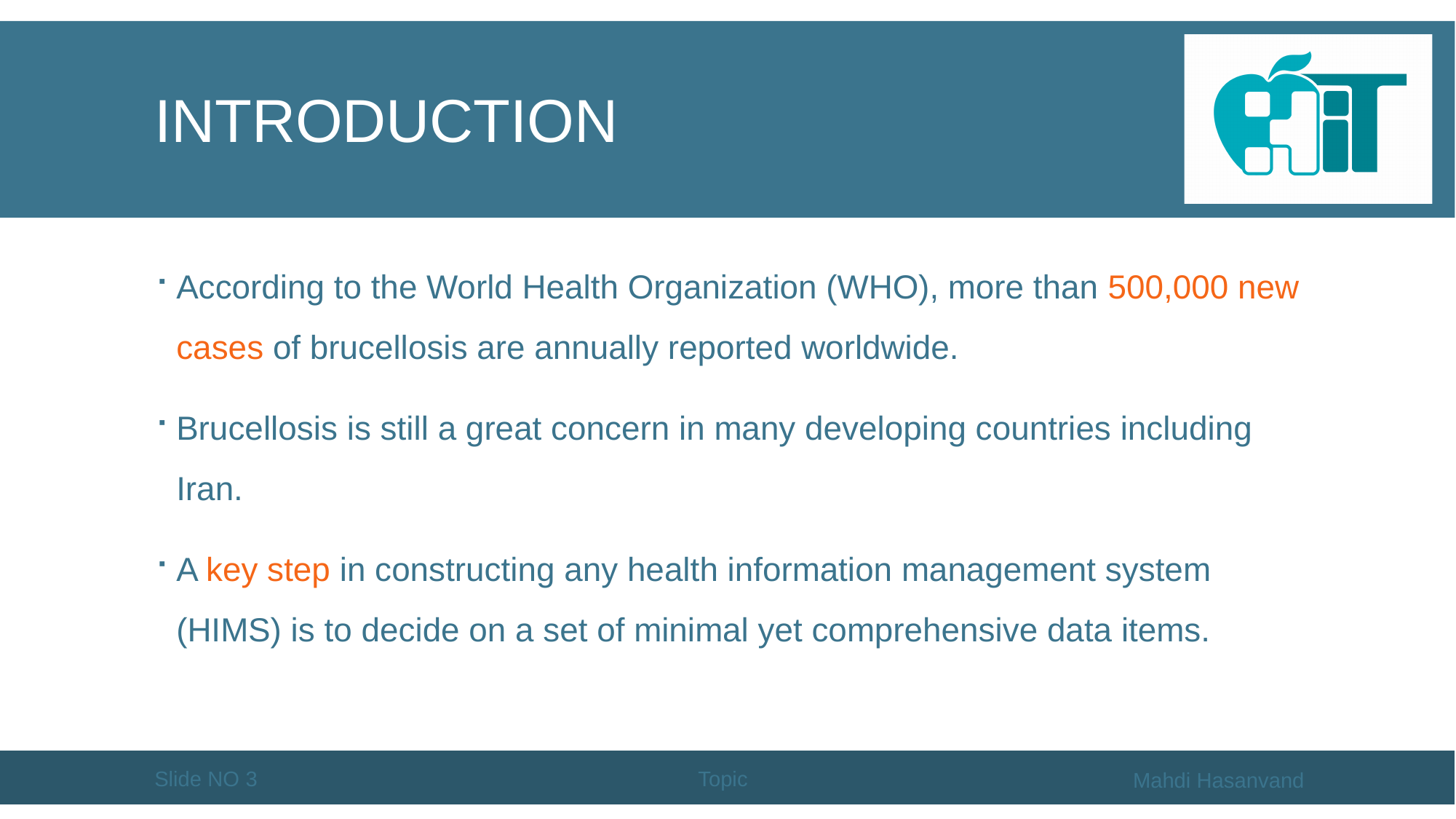

# Introduction
According to the World Health Organization (WHO), more than 500,000 new cases of brucellosis are annually reported worldwide.
Brucellosis is still a great concern in many developing countries including Iran.
A key step in constructing any health information management system (HIMS) is to decide on a set of minimal yet comprehensive data items.
Slide NO 3
Topic
Mahdi Hasanvand